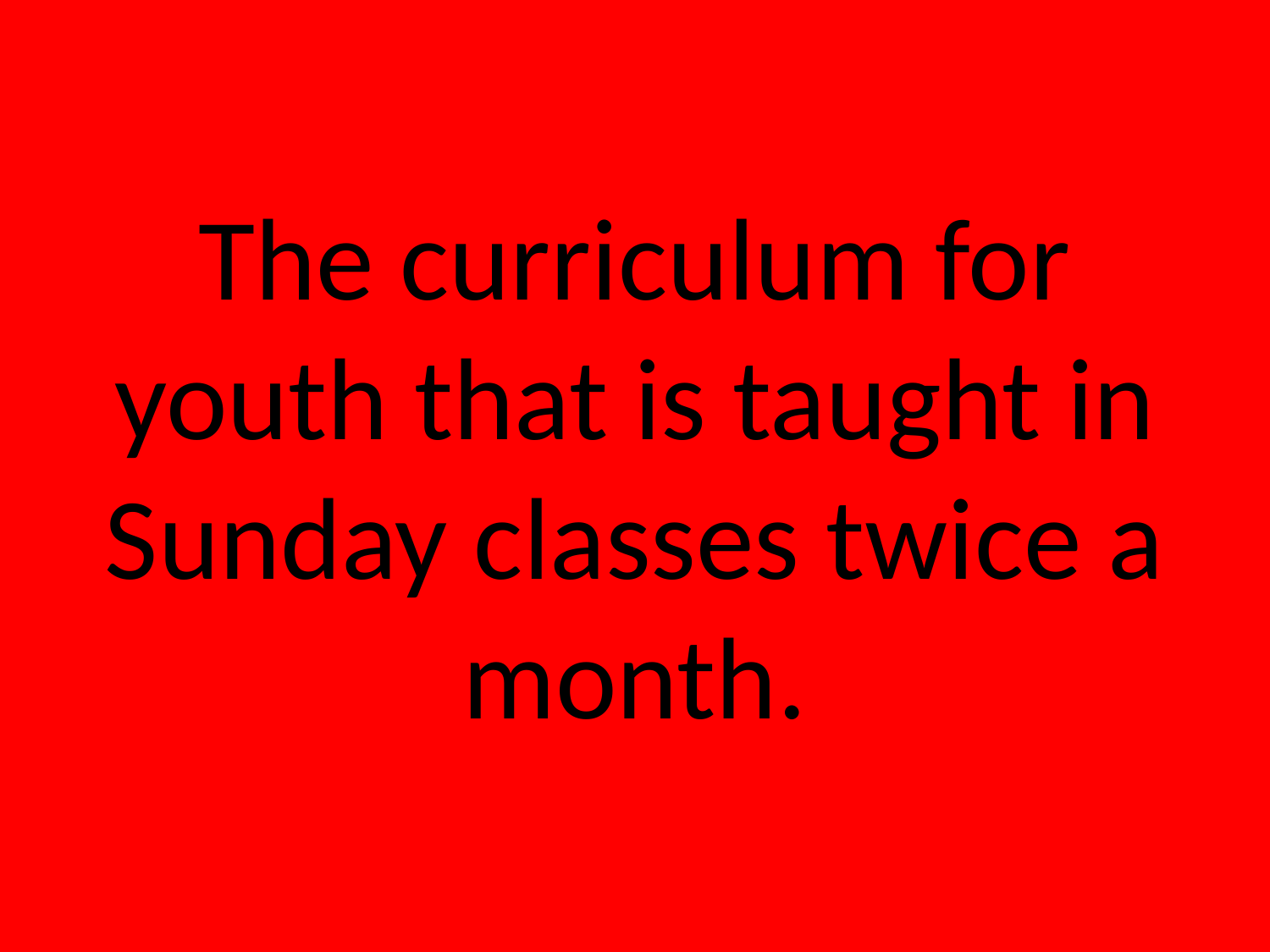

# The curriculum for youth that is taught in Sunday classes twice a month.